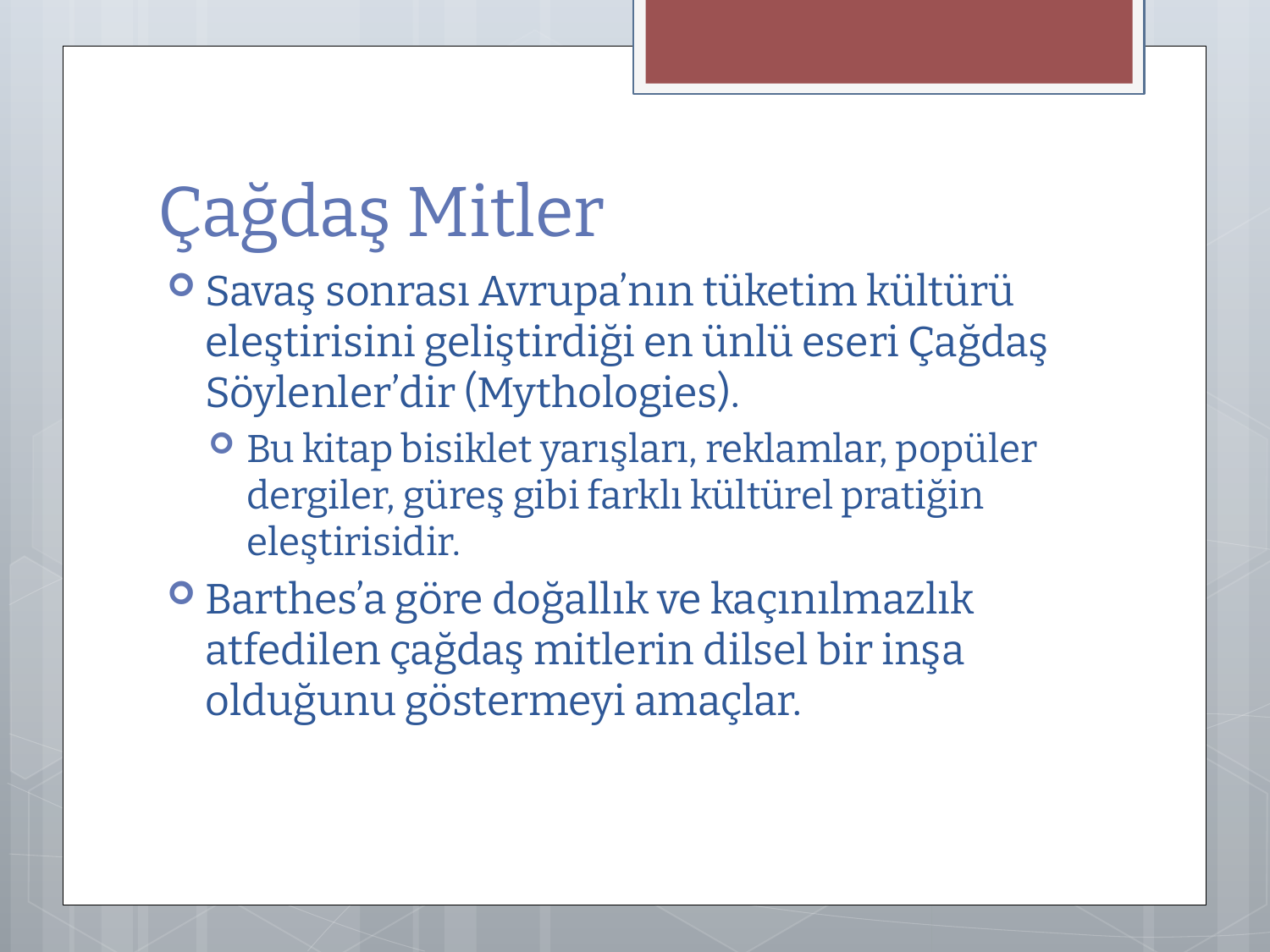

# Çağdaş Mitler
Savaş sonrası Avrupa’nın tüketim kültürü eleştirisini geliştirdiği en ünlü eseri Çağdaş Söylenler’dir (Mythologies).
Bu kitap bisiklet yarışları, reklamlar, popüler dergiler, güreş gibi farklı kültürel pratiğin eleştirisidir.
Barthes’a göre doğallık ve kaçınılmazlık atfedilen çağdaş mitlerin dilsel bir inşa olduğunu göstermeyi amaçlar.